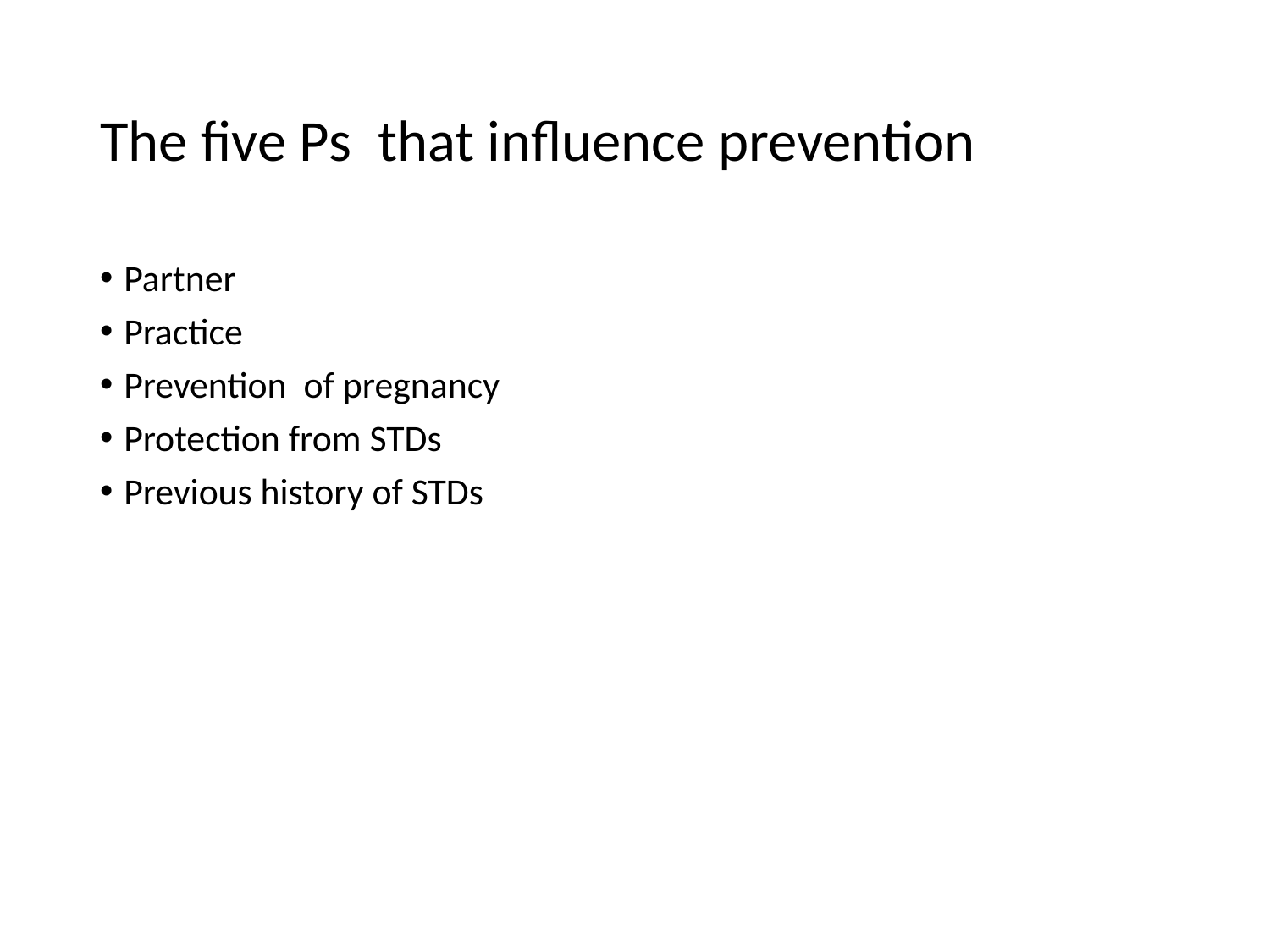

# The five Ps  that influence prevention
Partner
Practice
Prevention  of pregnancy
Protection from STDs
Previous history of STDs